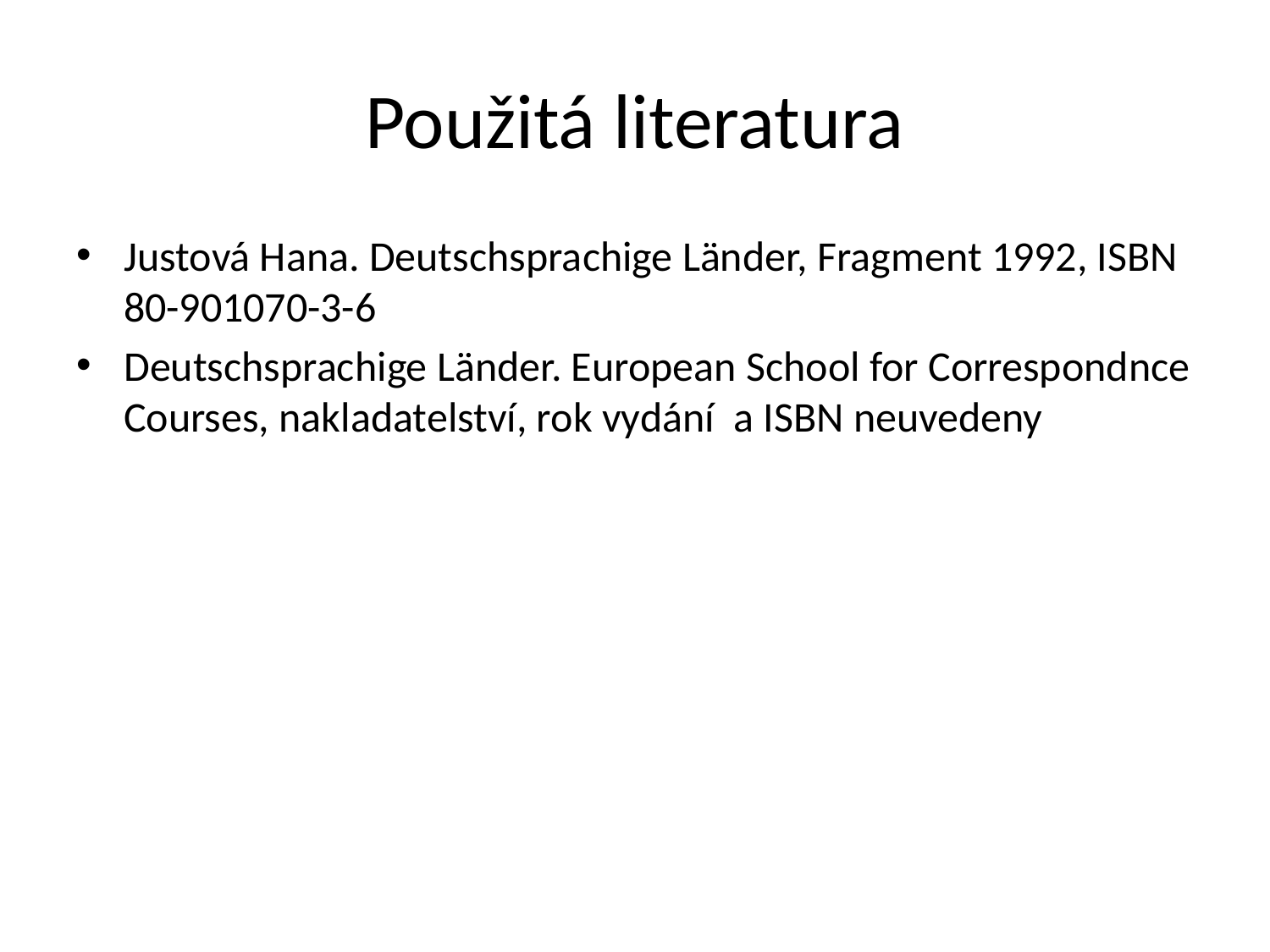

# Použitá literatura
Justová Hana. Deutschsprachige Länder, Fragment 1992, ISBN 80-901070-3-6
Deutschsprachige Länder. European School for Correspondnce Courses, nakladatelství, rok vydání  a ISBN neuvedeny